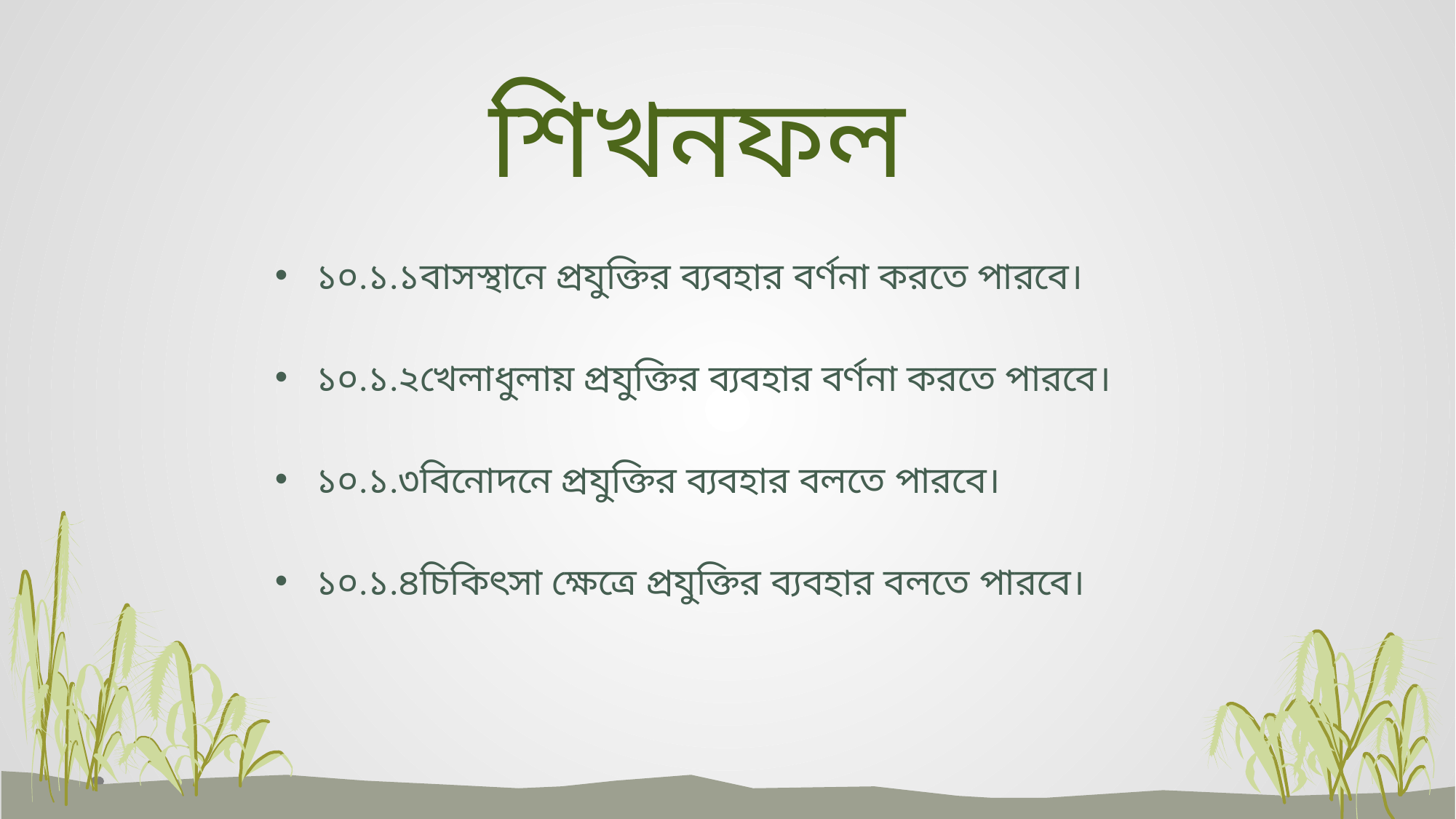

# শিখনফল
১০.১.১বাসস্থানে প্রযুক্তির ব্যবহার বর্ণনা করতে পারবে।

১০.১.২খেলাধুলায় প্রযুক্তির ব্যবহার বর্ণনা করতে পারবে।

১০.১.৩বিনোদনে প্রযুক্তির ব্যবহার বলতে পারবে।

১০.১.৪চিকিৎসা ক্ষেত্রে প্রযুক্তির ব্যবহার বলতে পারবে।